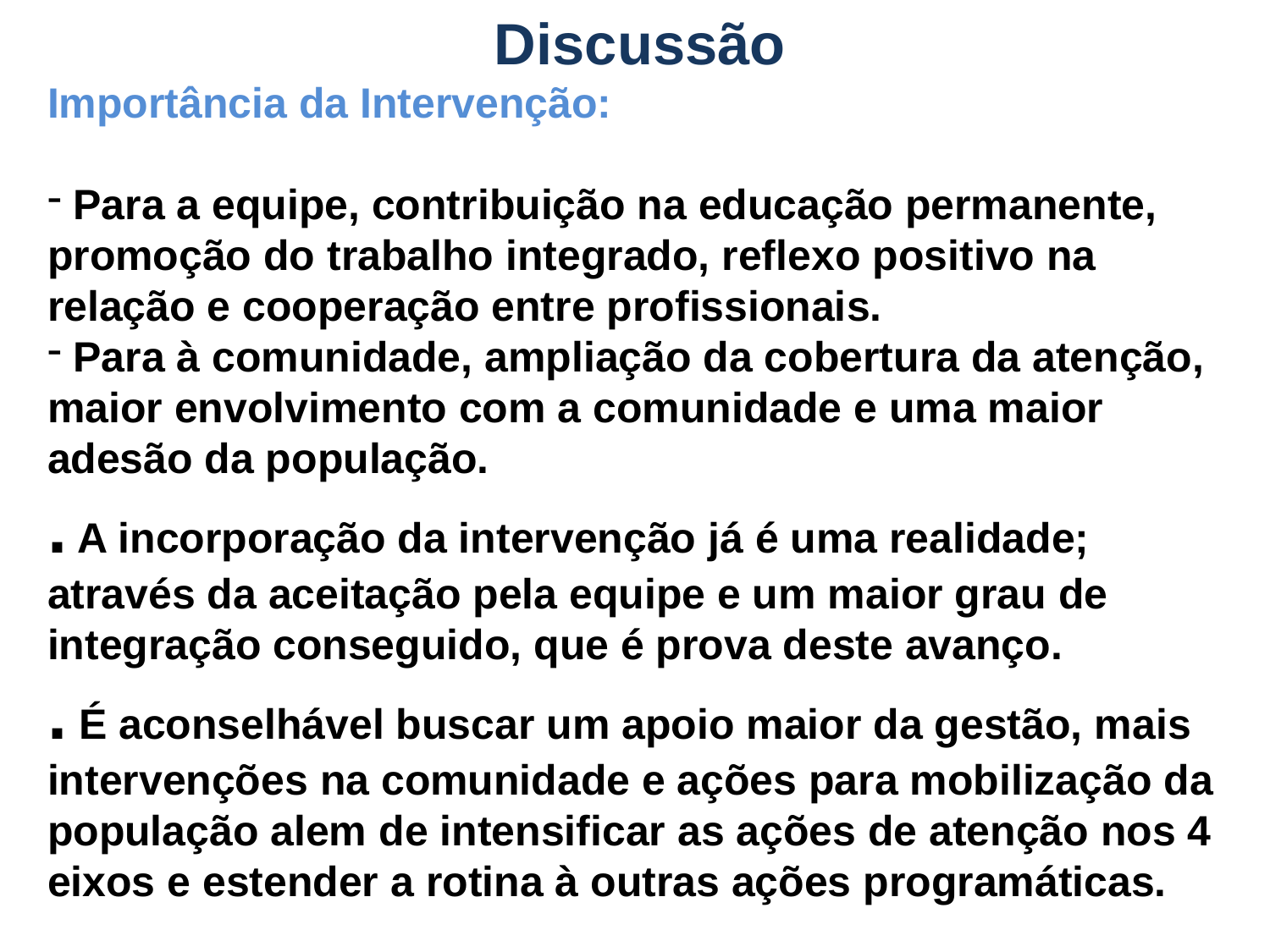

Discussão
Importância da Intervenção:

 Para a equipe, contribuição na educação permanente, promoção do trabalho integrado, reflexo positivo na relação e cooperação entre profissionais.
 Para à comunidade, ampliação da cobertura da atenção, maior envolvimento com a comunidade e uma maior adesão da população.
. A incorporação da intervenção já é uma realidade; através da aceitação pela equipe e um maior grau de integração conseguido, que é prova deste avanço.
. É aconselhável buscar um apoio maior da gestão, mais intervenções na comunidade e ações para mobilização da população alem de intensificar as ações de atenção nos 4 eixos e estender a rotina à outras ações programáticas.